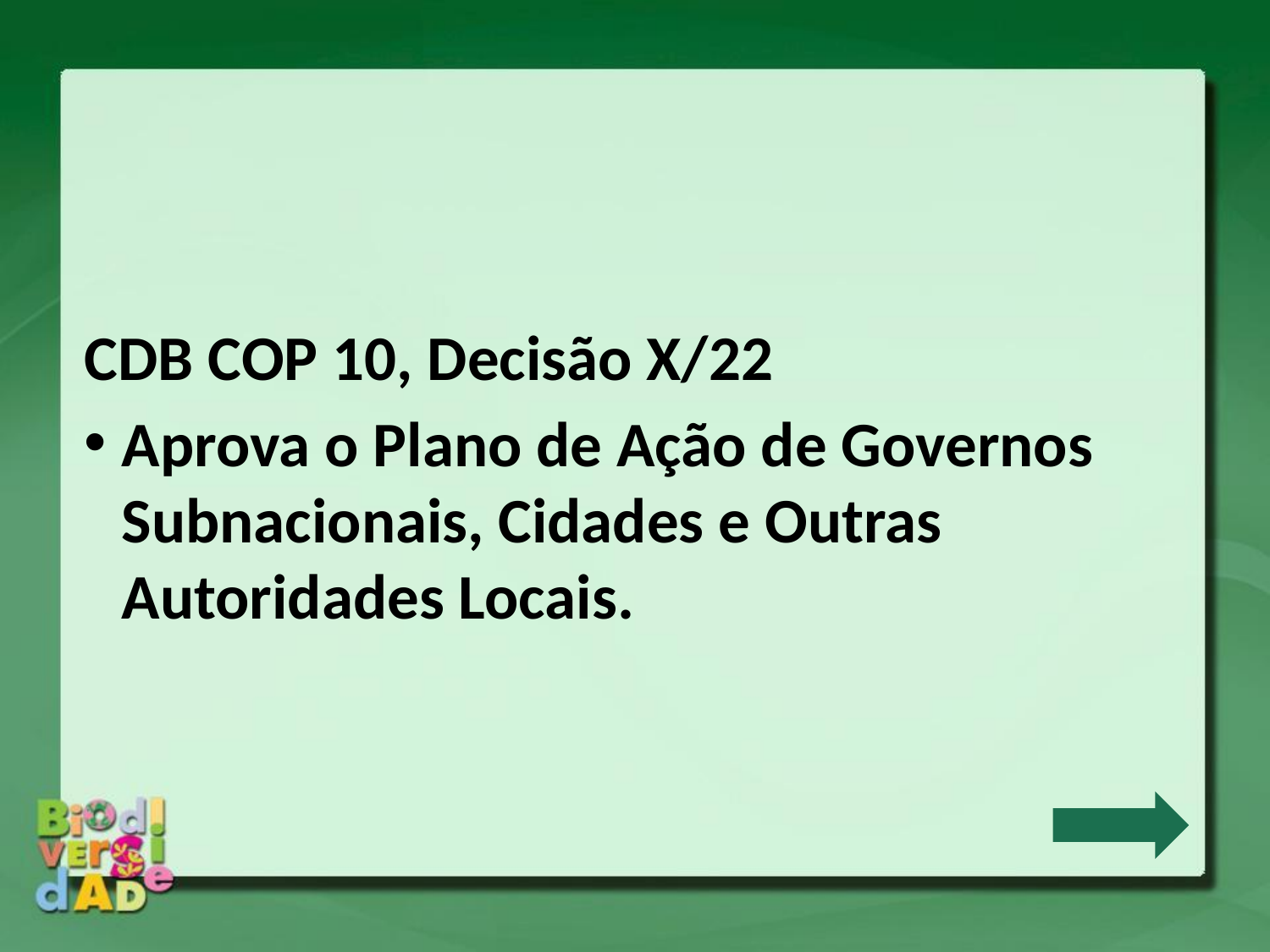

CDB COP 10, Decisão X/22
Aprova o Plano de Ação de Governos Subnacionais, Cidades e Outras Autoridades Locais.